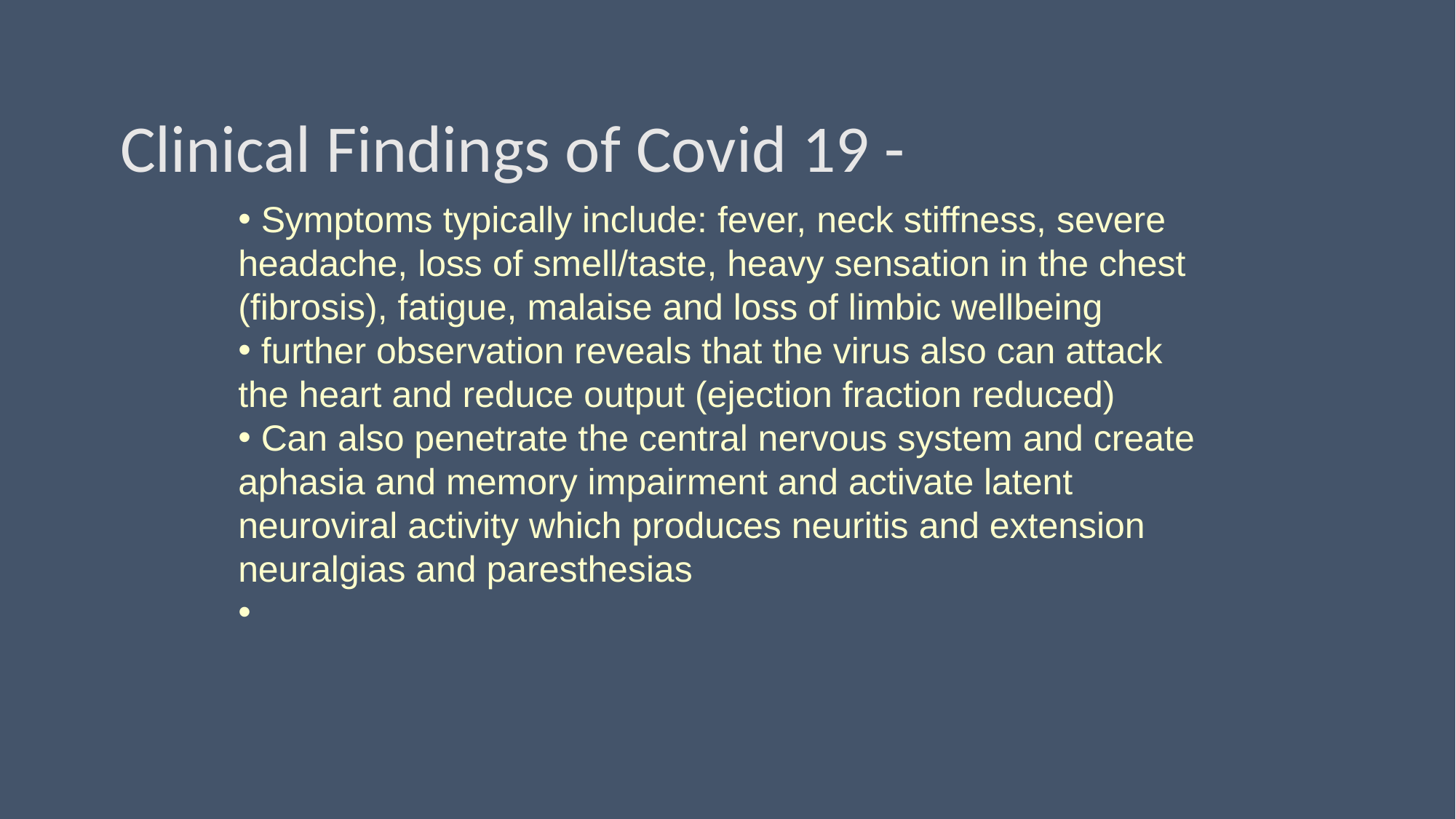

# Clinical Findings of Covid 19 -
 Symptoms typically include: fever, neck stiffness, severe headache, loss of smell/taste, heavy sensation in the chest (fibrosis), fatigue, malaise and loss of limbic wellbeing
 further observation reveals that the virus also can attack the heart and reduce output (ejection fraction reduced)
 Can also penetrate the central nervous system and create aphasia and memory impairment and activate latent neuroviral activity which produces neuritis and extension neuralgias and paresthesias